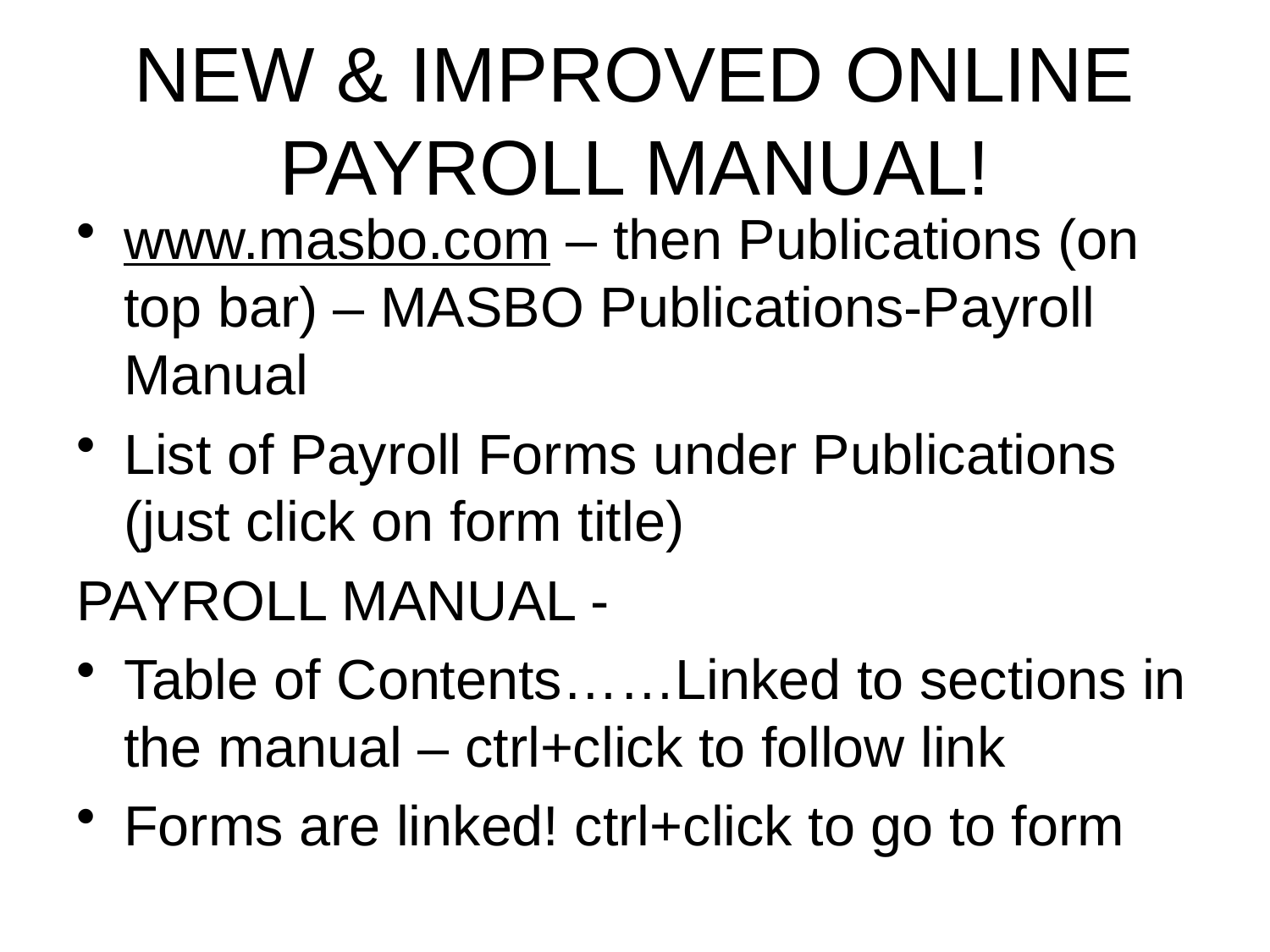

# NEW & IMPROVED ONLINE PAYROLL MANUAL!
www.masbo.com – then Publications (on top bar) – MASBO Publications-Payroll Manual
List of Payroll Forms under Publications (just click on form title)
PAYROLL MANUAL -
Table of Contents……Linked to sections in the manual – ctrl+click to follow link
Forms are linked! ctrl+click to go to form